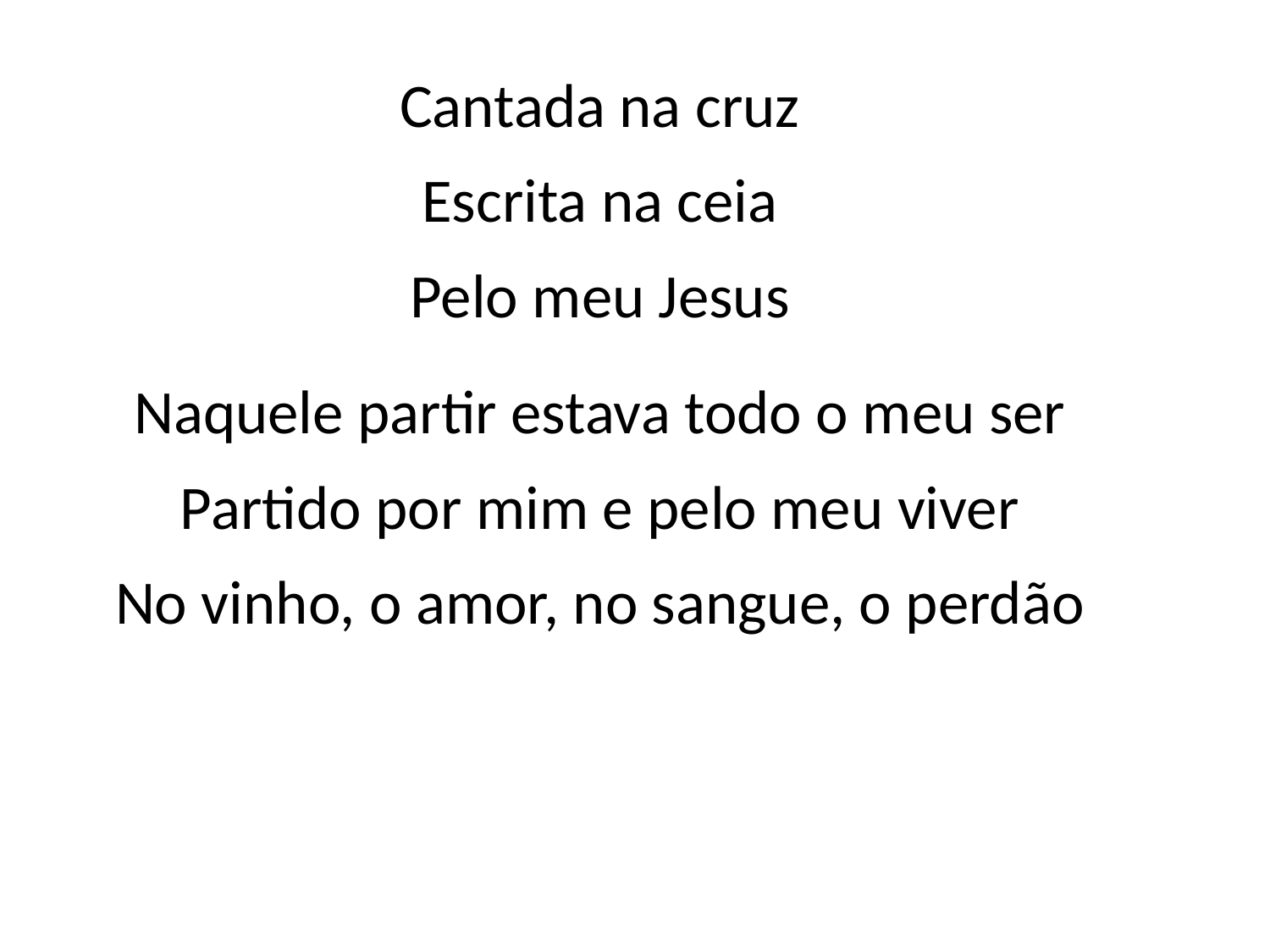

Cantada na cruz

Escrita na ceia

Pelo meu Jesus

Naquele partir estava todo o meu ser

Partido por mim e pelo meu viver

No vinho, o amor, no sangue, o perdão
#